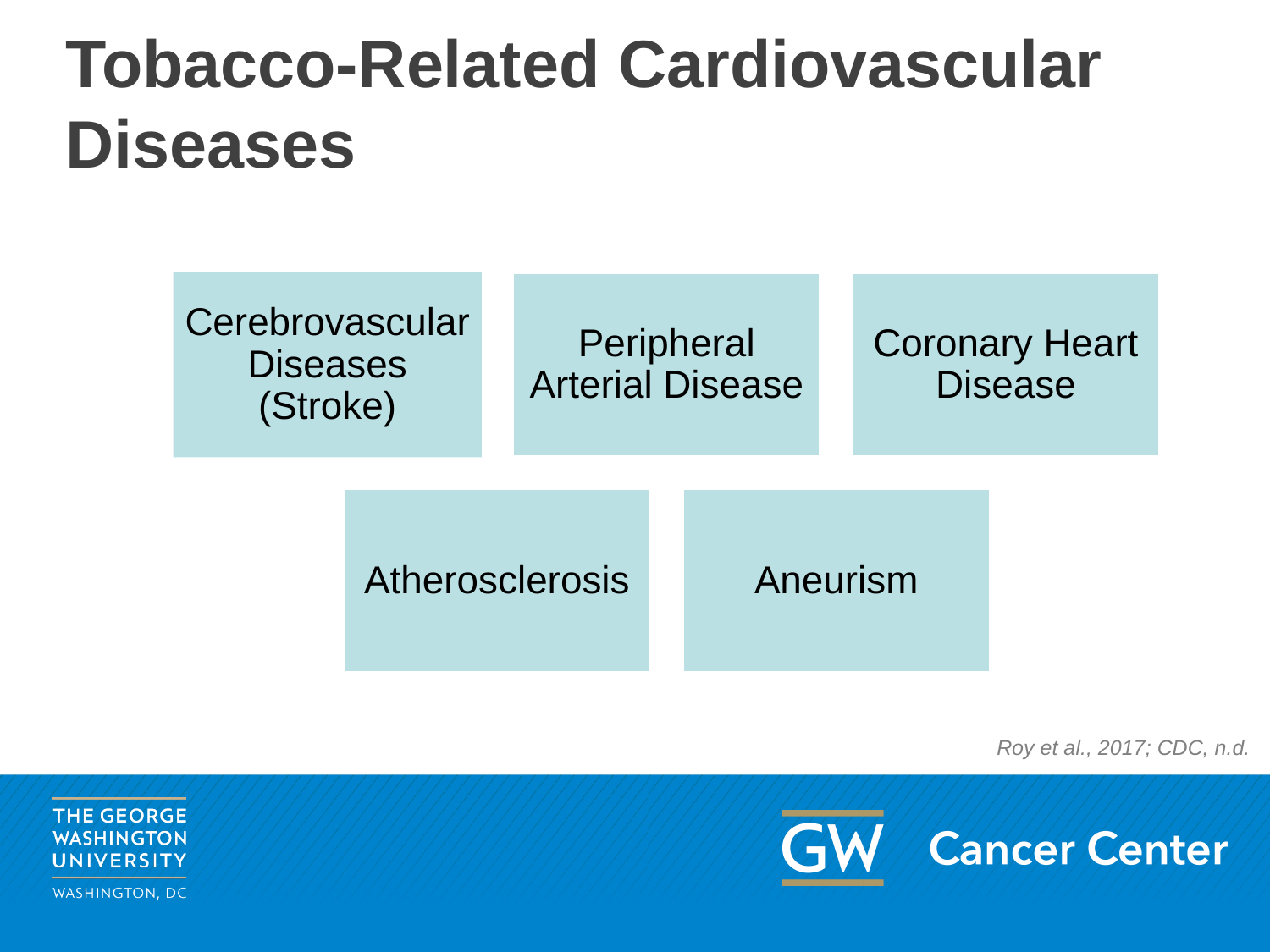

# Tobacco-Related Cardiovascular Diseases
Cerebrovascular Diseases (Stroke)
Peripheral Arterial Disease
Coronary Heart Disease
Atherosclerosis
Aneurism
Roy et al., 2017; CDC, n.d.